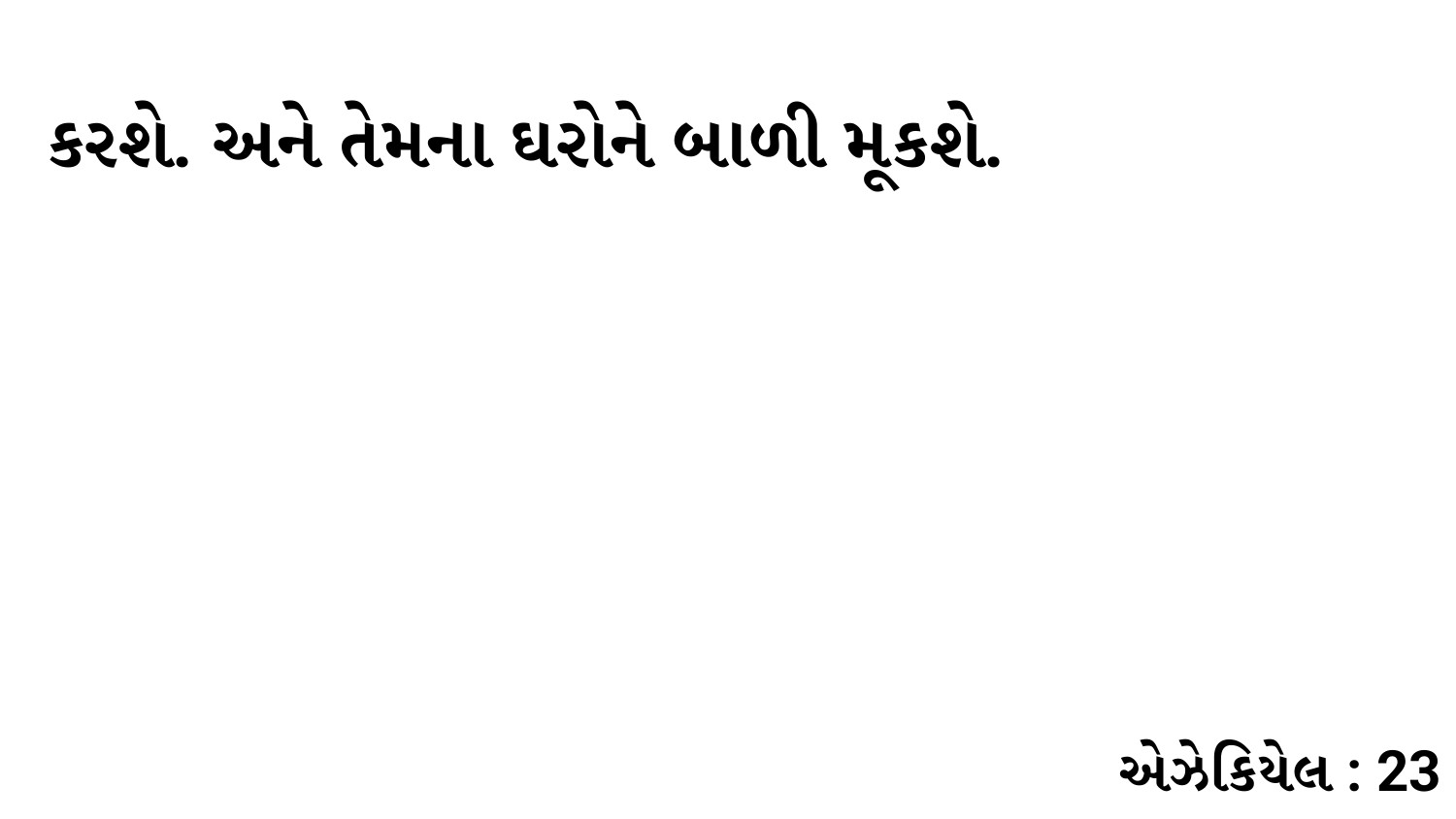

કરશે. અને તેમના ઘરોને બાળી મૂકશે.
એઝેકિયેલ : 23